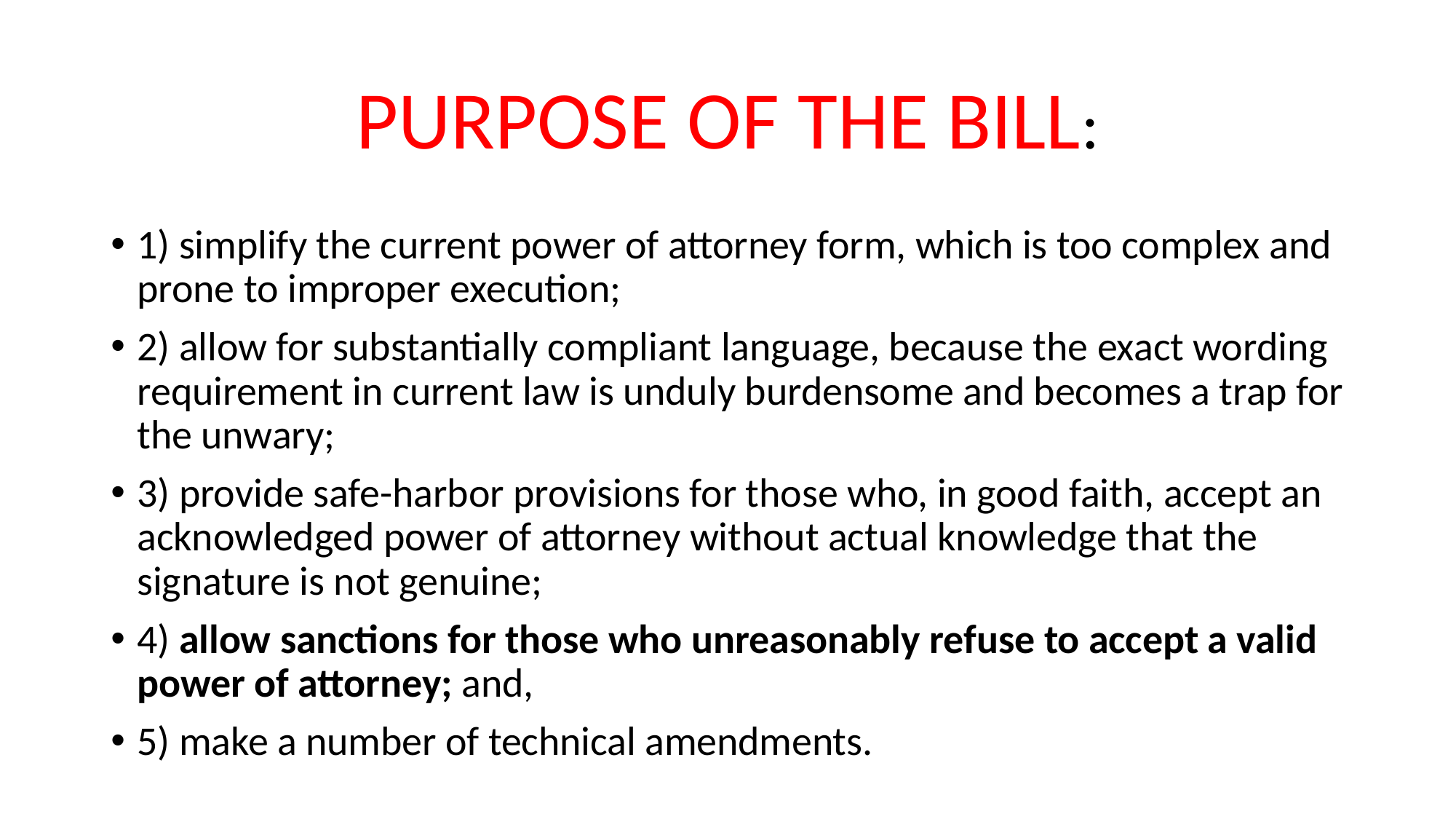

# PURPOSE OF THE BILL:
1) simplify the current power of attorney form, which is too complex and prone to improper execution;
2) allow for substantially compliant language, because the exact wording requirement in current law is unduly burdensome and becomes a trap for the unwary;
3) provide safe-harbor provisions for those who, in good faith, accept an acknowledged power of attorney without actual knowledge that the signature is not genuine;
4) allow sanctions for those who unreasonably refuse to accept a valid power of attorney; and,
5) make a number of technical amendments.